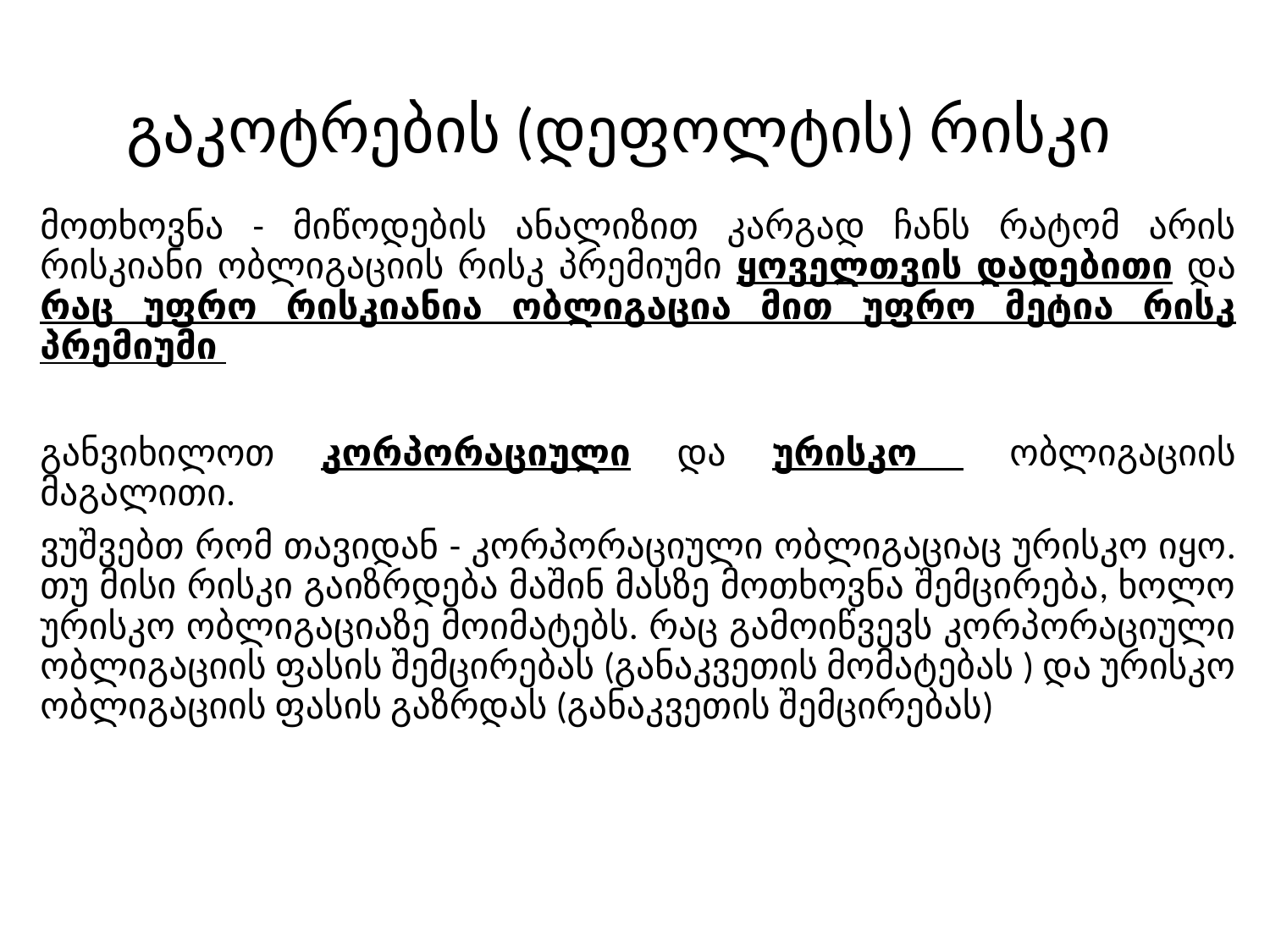

# გაკოტრების (დეფოლტის) რისკი
მოთხოვნა - მიწოდების ანალიზით კარგად ჩანს რატომ არის რისკიანი ობლიგაციის რისკ პრემიუმი ყოველთვის დადებითი და რაც უფრო რისკიანია ობლიგაცია მით უფრო მეტია რისკ პრემიუმი

განვიხილოთ კორპორაციული და ურისკო  ობლიგაციის მაგალითი.
ვუშვებთ რომ თავიდან - კორპორაციული ობლიგაციაც ურისკო იყო. თუ მისი რისკი გაიზრდება მაშინ მასზე მოთხოვნა შემცირება, ხოლო ურისკო ობლიგაციაზე მოიმატებს. რაც გამოიწვევს კორპორაციული ობლიგაციის ფასის შემცირებას (განაკვეთის მომატებას ) და ურისკო ობლიგაციის ფასის გაზრდას (განაკვეთის შემცირებას)